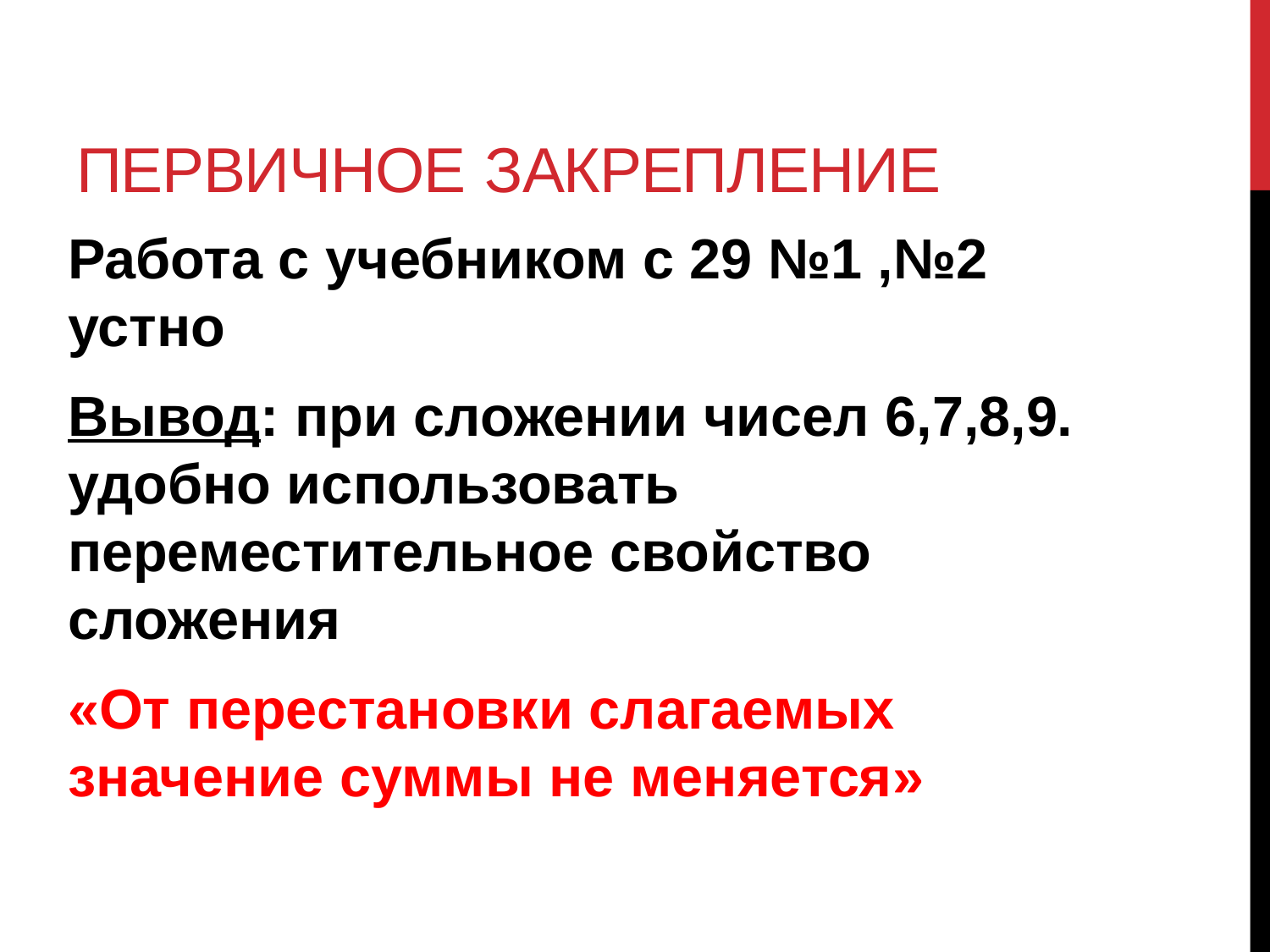

# Первичное закрепление
Работа с учебником с 29 №1 ,№2 устно
Вывод: при сложении чисел 6,7,8,9. удобно использовать переместительное свойство сложения
«От перестановки слагаемых значение суммы не меняется»